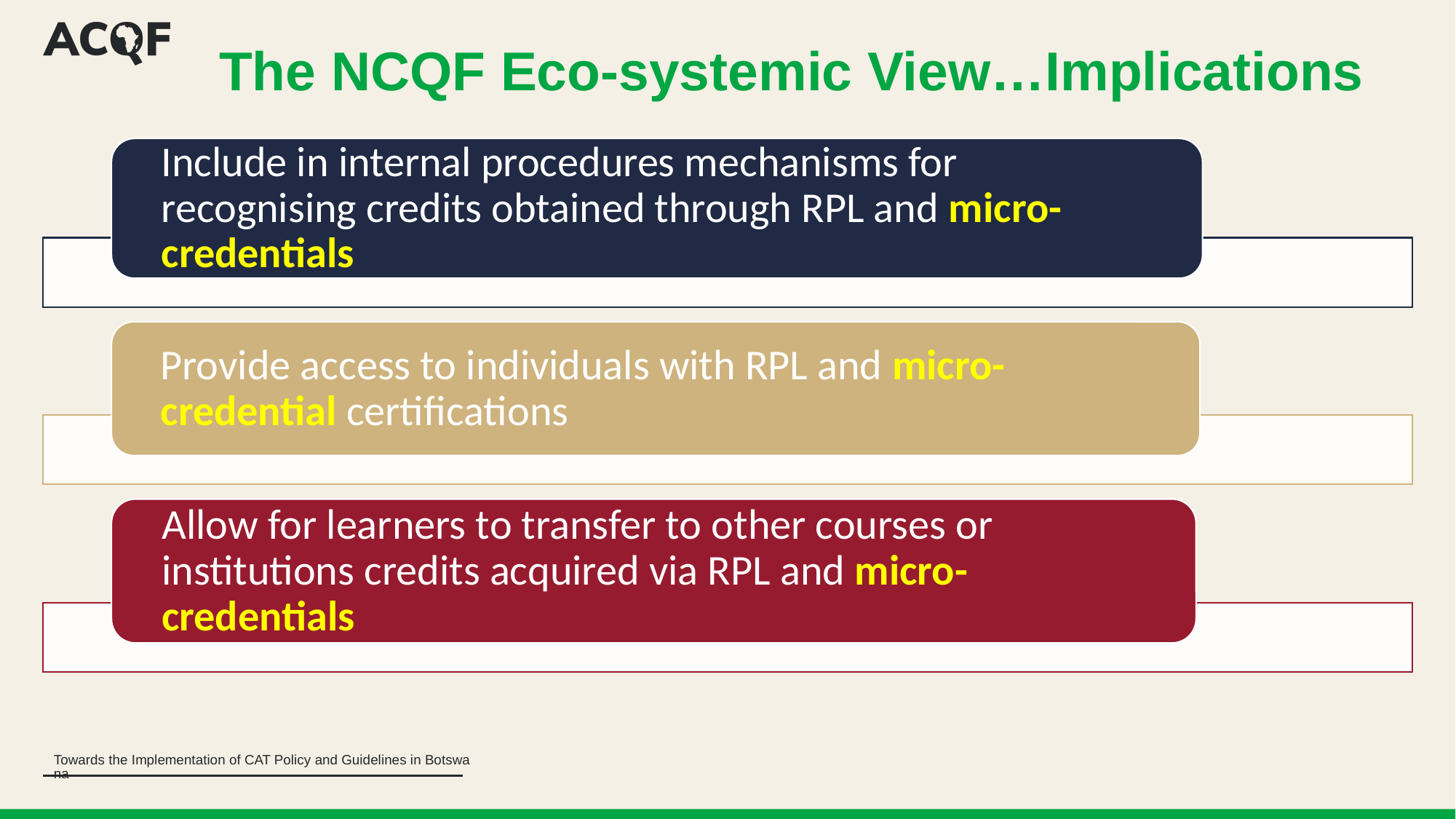

The NCQF Eco-systemic View…Implications
Include in internal procedures mechanisms for recognising credits obtained through RPL and micro-credentials
Provide access to individuals with RPL and micro-credential certifications
Allow for learners to transfer to other courses or institutions credits acquired via RPL and micro-credentials
Towards the Implementation of CAT Policy and Guidelines in Botswana